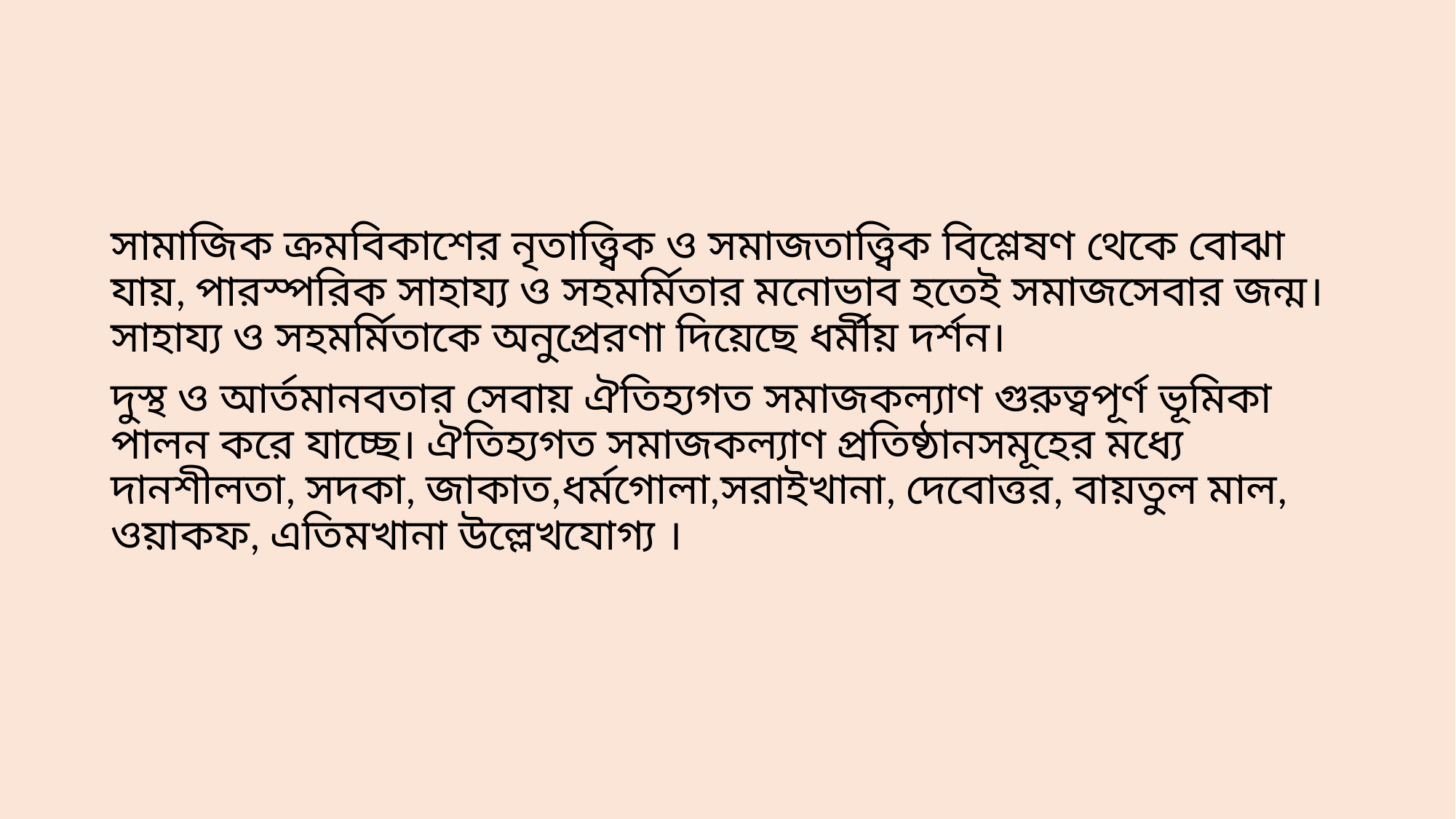

সামাজিক ক্রমবিকাশের নৃতাত্ত্বিক ও সমাজতাত্ত্বিক বিশ্লেষণ থেকে বোঝা যায়, পারস্পরিক সাহায্য ও সহমর্মিতার মনোভাব হতেই সমাজসেবার জন্ম।  সাহায্য ও সহমর্মিতাকে অনুপ্রেরণা দিয়েছে ধর্মীয় দর্শন।
দুস্থ ও আর্তমানবতার সেবায় ঐতিহ্যগত সমাজকল্যাণ গুরুত্বপূর্ণ ভূমিকা পালন করে যাচ্ছে। ঐতিহ্যগত সমাজকল্যাণ প্রতিষ্ঠানসমূহের মধ্যে  দানশীলতা, সদকা, জাকাত,ধর্মগোলা,সরাইখানা, দেবোত্তর, বায়তুল মাল, ওয়াকফ, এতিমখানা উল্লেখযোগ্য ।